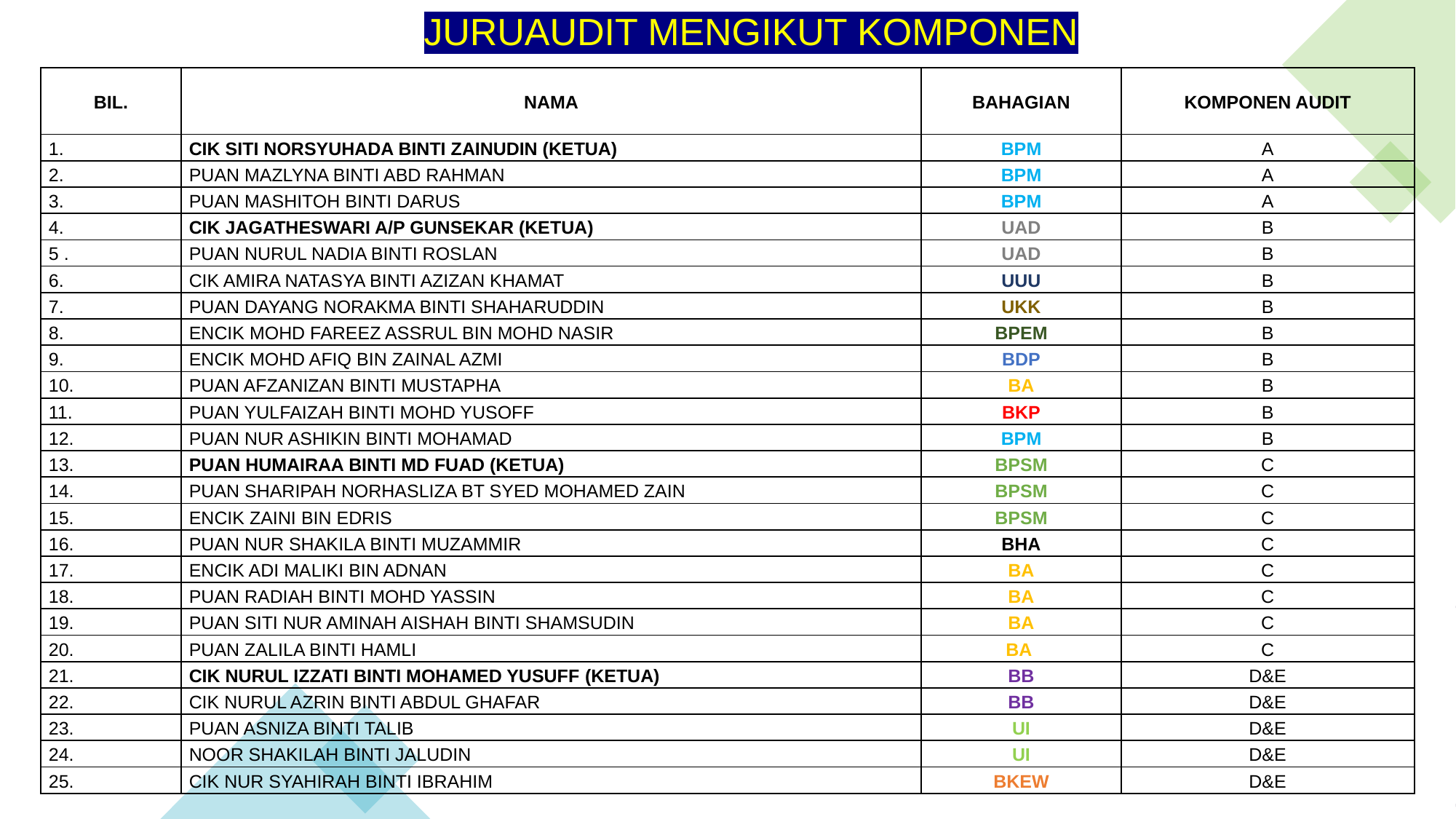

JURUAUDIT MENGIKUT KOMPONEN

| BIL. | NAMA | BAHAGIAN | KOMPONEN AUDIT |
| --- | --- | --- | --- |
| 1. | CIK SITI NORSYUHADA BINTI ZAINUDIN (KETUA) | BPM | A |
| 2. | PUAN MAZLYNA BINTI ABD RAHMAN | BPM | A |
| 3. | PUAN MASHITOH BINTI DARUS | BPM | A |
| 4. | CIK JAGATHESWARI A/P GUNSEKAR (KETUA) | UAD | B |
| 5 . | PUAN NURUL NADIA BINTI ROSLAN | UAD | B |
| 6. | CIK AMIRA NATASYA BINTI AZIZAN KHAMAT | UUU | B |
| 7. | PUAN DAYANG NORAKMA BINTI SHAHARUDDIN | UKK | B |
| 8. | ENCIK MOHD FAREEZ ASSRUL BIN MOHD NASIR | BPEM | B |
| 9. | ENCIK MOHD AFIQ BIN ZAINAL AZMI | BDP | B |
| 10. | PUAN AFZANIZAN BINTI MUSTAPHA | BA | B |
| 11. | PUAN YULFAIZAH BINTI MOHD YUSOFF | BKP | B |
| 12. | PUAN NUR ASHIKIN BINTI MOHAMAD | BPM | B |
| 13. | PUAN HUMAIRAA BINTI MD FUAD (KETUA) | BPSM | C |
| 14. | PUAN SHARIPAH NORHASLIZA BT SYED MOHAMED ZAIN | BPSM | C |
| 15. | ENCIK ZAINI BIN EDRIS | BPSM | C |
| 16. | PUAN NUR SHAKILA BINTI MUZAMMIR | BHA | C |
| 17. | ENCIK ADI MALIKI BIN ADNAN | BA | C |
| 18. | PUAN RADIAH BINTI MOHD YASSIN | BA | C |
| 19. | PUAN SITI NUR AMINAH AISHAH BINTI SHAMSUDIN | BA | C |
| 20. | PUAN ZALILA BINTI HAMLI | BA | C |
| 21. | CIK NURUL IZZATI BINTI MOHAMED YUSUFF (KETUA) | BB | D&E |
| 22. | CIK NURUL AZRIN BINTI ABDUL GHAFAR | BB | D&E |
| 23. | PUAN ASNIZA BINTI TALIB | UI | D&E |
| 24. | NOOR SHAKILAH BINTI JALUDIN | UI | D&E |
| 25. | CIK NUR SYAHIRAH BINTI IBRAHIM | BKEW | D&E |